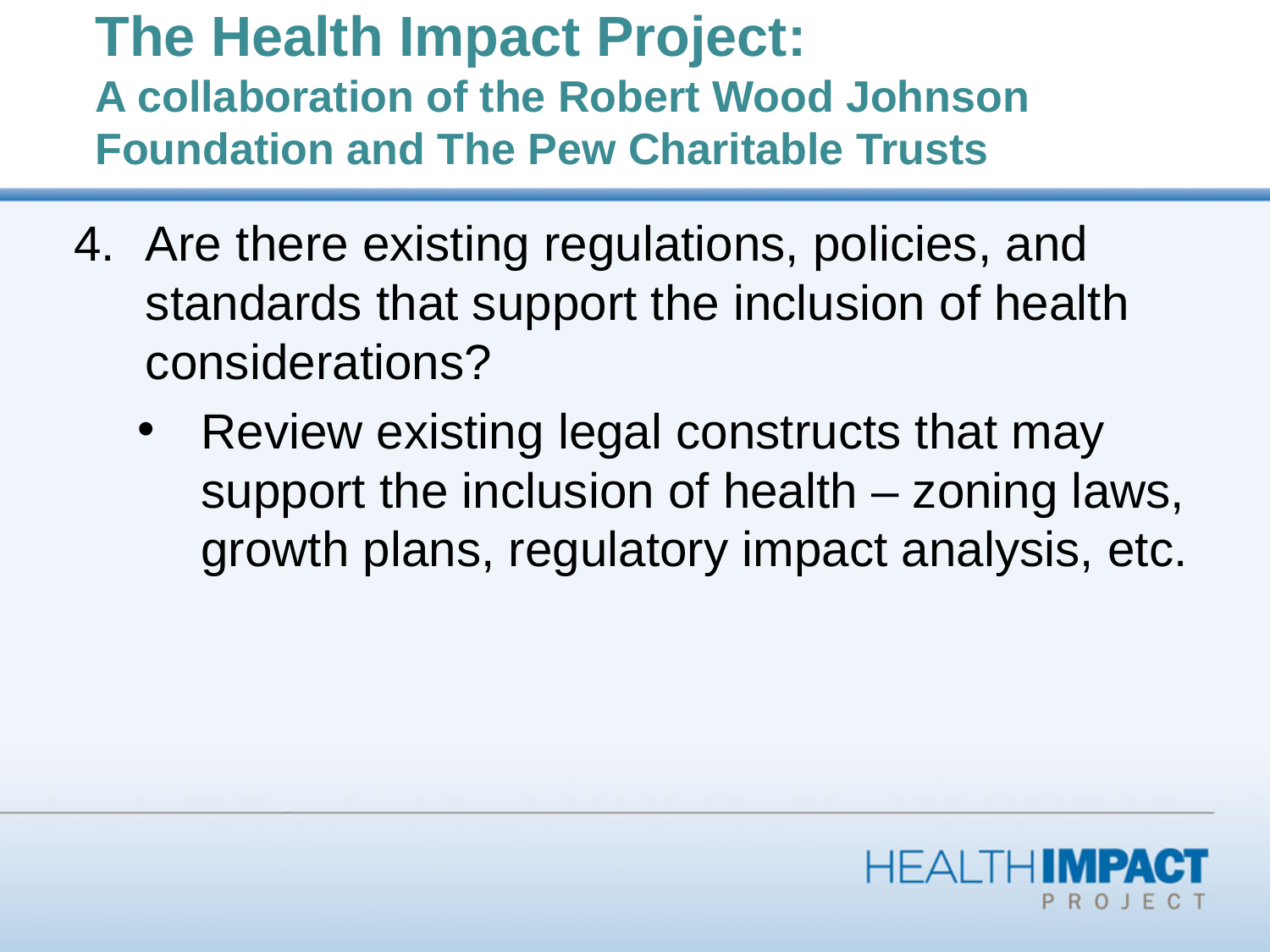

# The Health Impact Project: A collaboration of the Robert Wood Johnson Foundation and The Pew Charitable Trusts
Are there existing regulations, policies, and standards that support the inclusion of health considerations?
Review existing legal constructs that may support the inclusion of health – zoning laws, growth plans, regulatory impact analysis, etc.